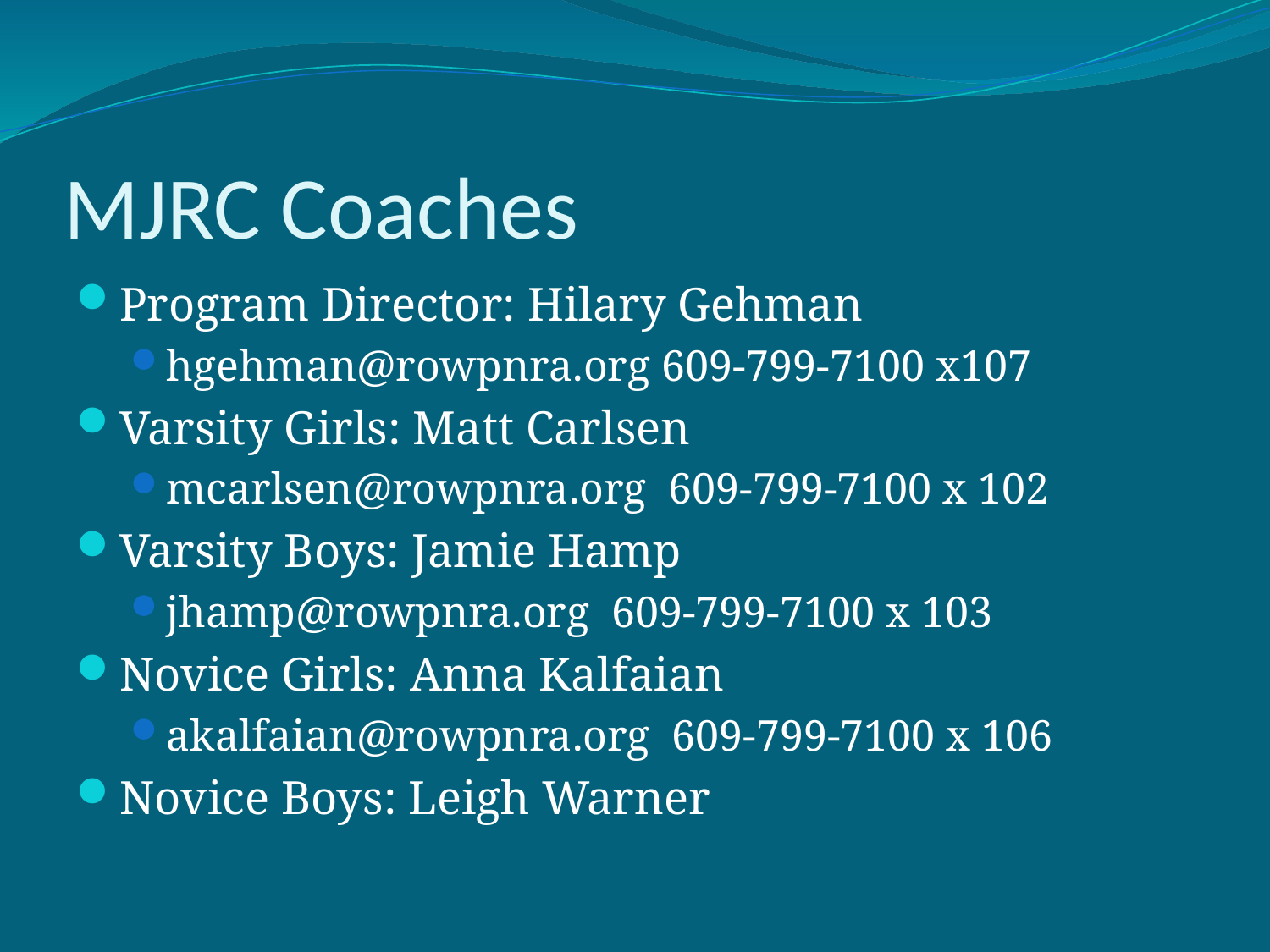

# MJRC Coaches
Program Director: Hilary Gehman
hgehman@rowpnra.org 609-799-7100 x107
Varsity Girls: Matt Carlsen
mcarlsen@rowpnra.org  609-799-7100 x 102
Varsity Boys: Jamie Hamp
jhamp@rowpnra.org  609-799-7100 x 103
Novice Girls: Anna Kalfaian
akalfaian@rowpnra.org  609-799-7100 x 106
Novice Boys: Leigh Warner